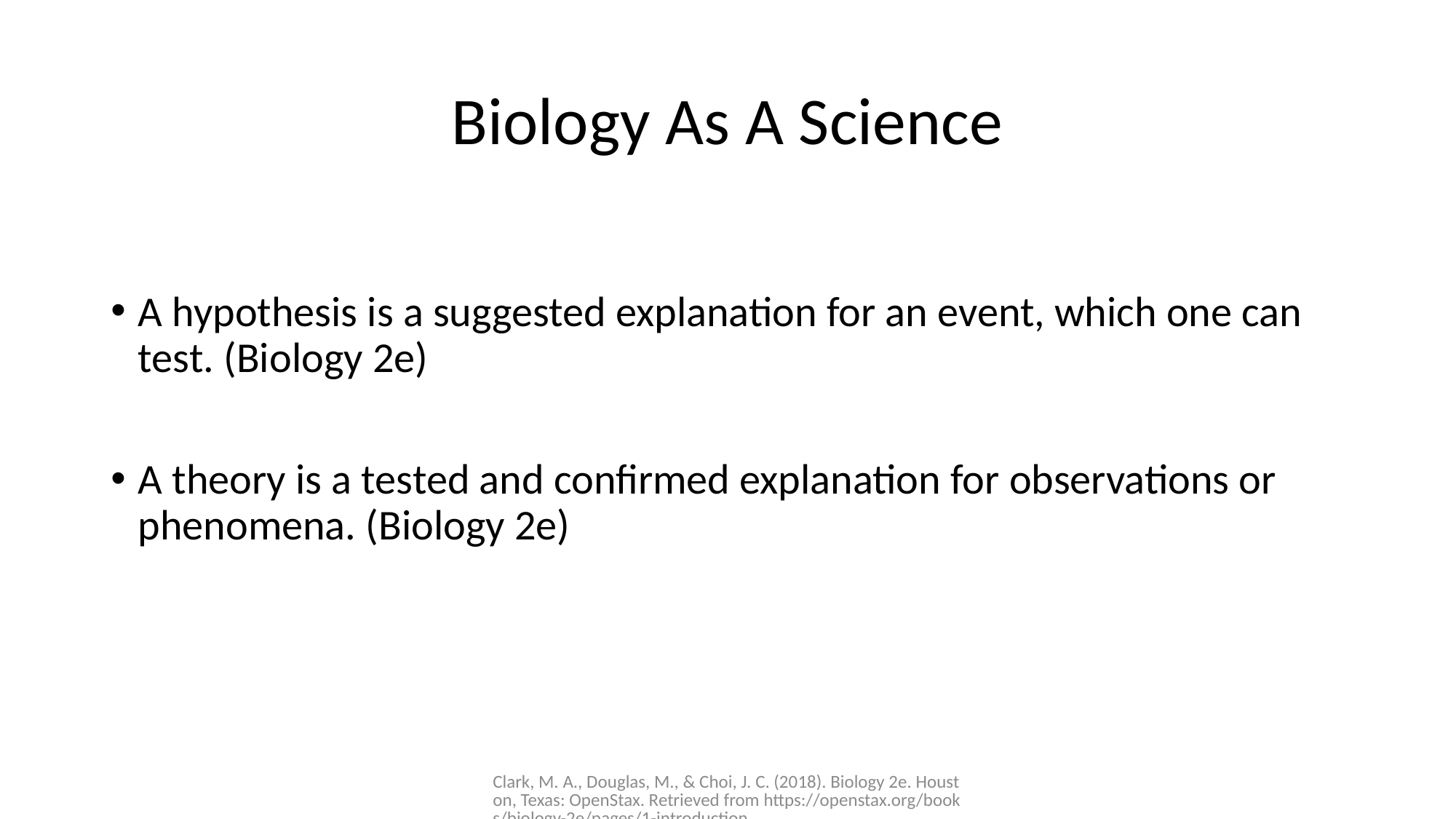

# Biology As A Science

A hypothesis is a suggested explanation for an event, which one can test. (Biology 2e)

A theory is a tested and confirmed explanation for observations or phenomena. (Biology 2e)
Clark, M. A., Douglas, M., & Choi, J. C. (2018). Biology 2e. Houston, Texas: OpenStax. Retrieved from https://openstax.org/books/biology-2e/pages/1-introduction